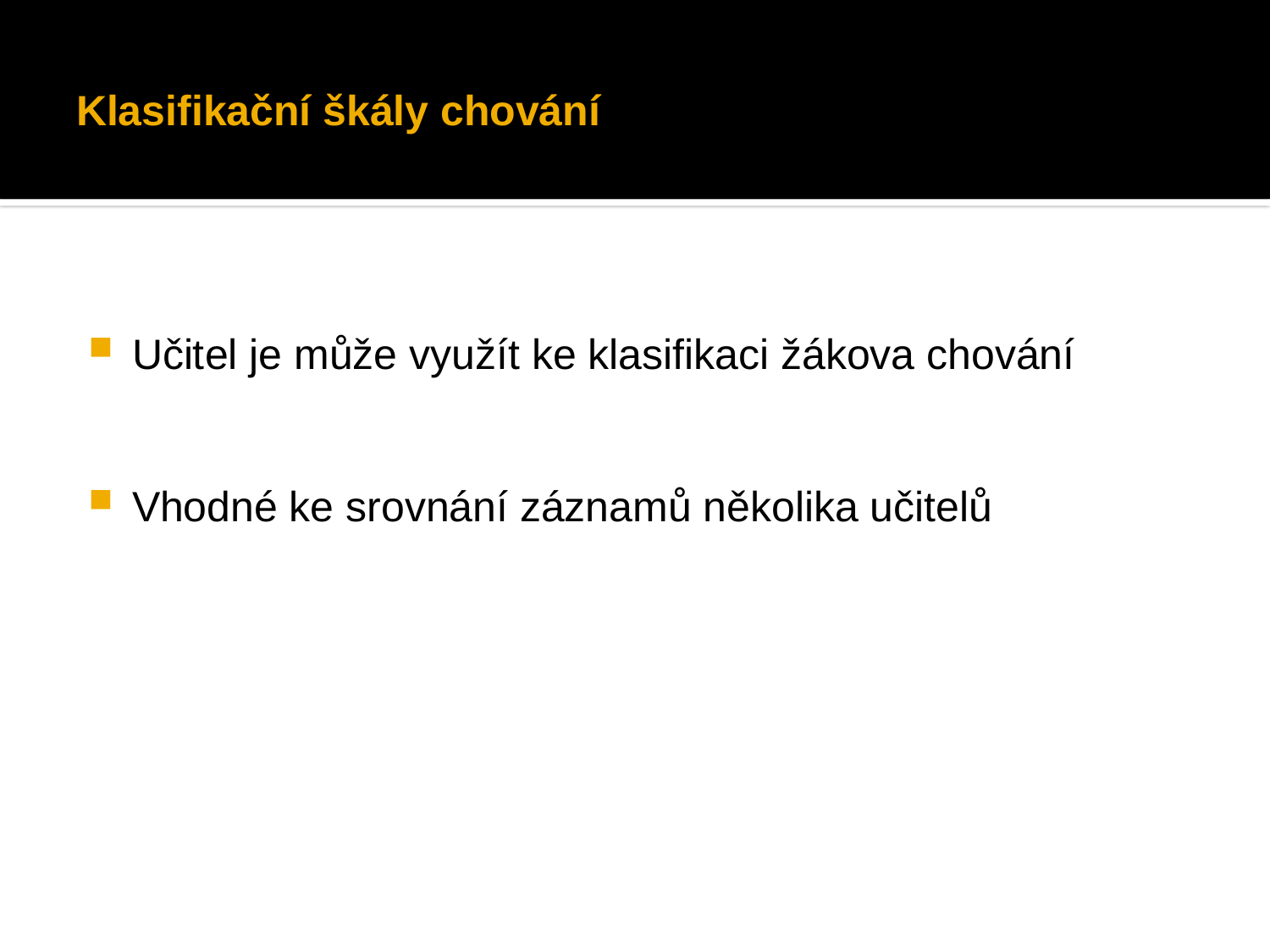

# Klasifikační škály chování

Učitel je může využít ke klasifikaci žákova chování

Vhodné ke srovnání záznamů několika učitelů